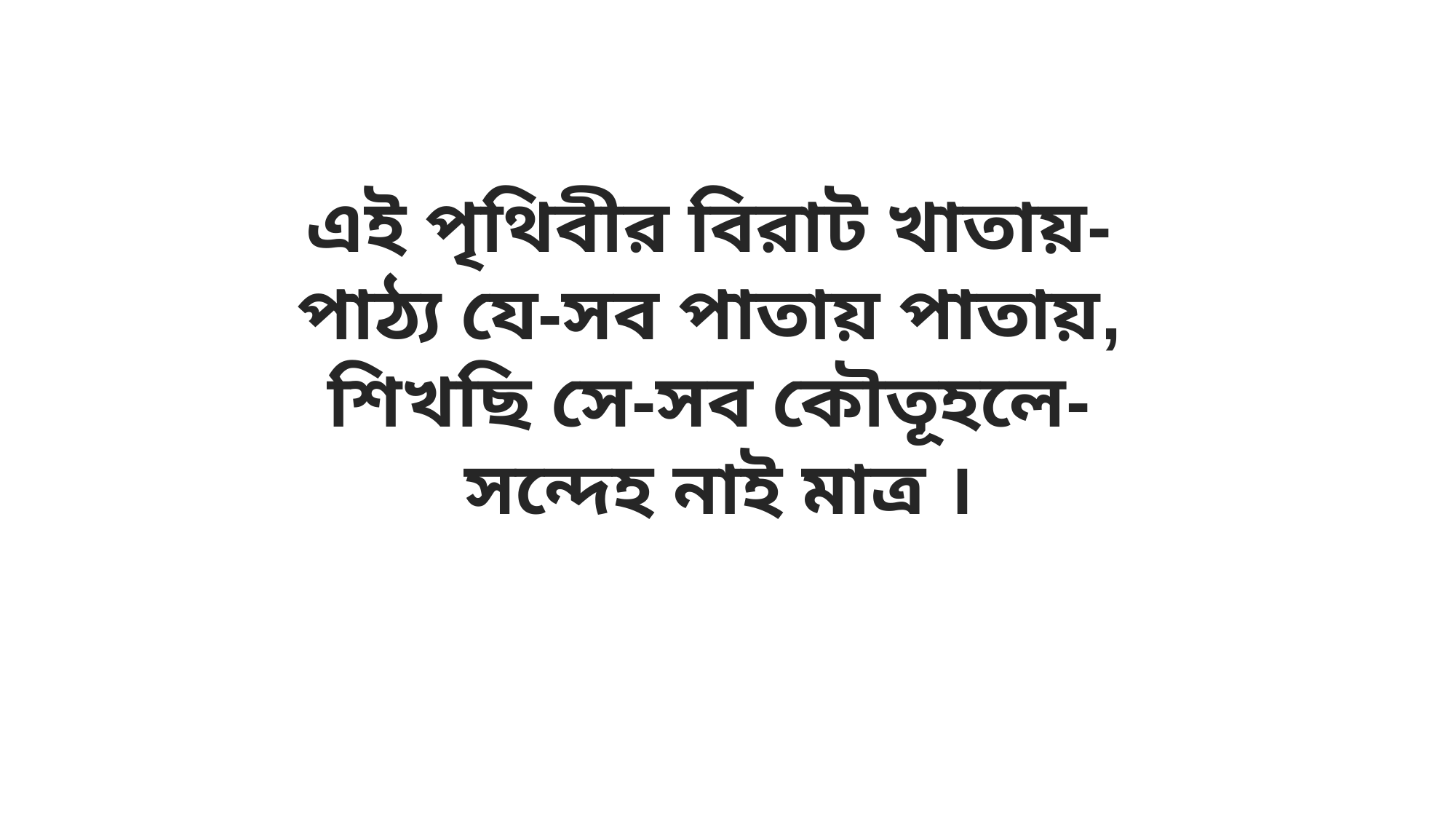

এই পৃথিবীর বিরাট খাতায়-
পাঠ্য যে-সব পাতায় পাতায়,
শিখছি সে-সব কৌতূহলে-
সন্দেহ নাই মাত্র ।